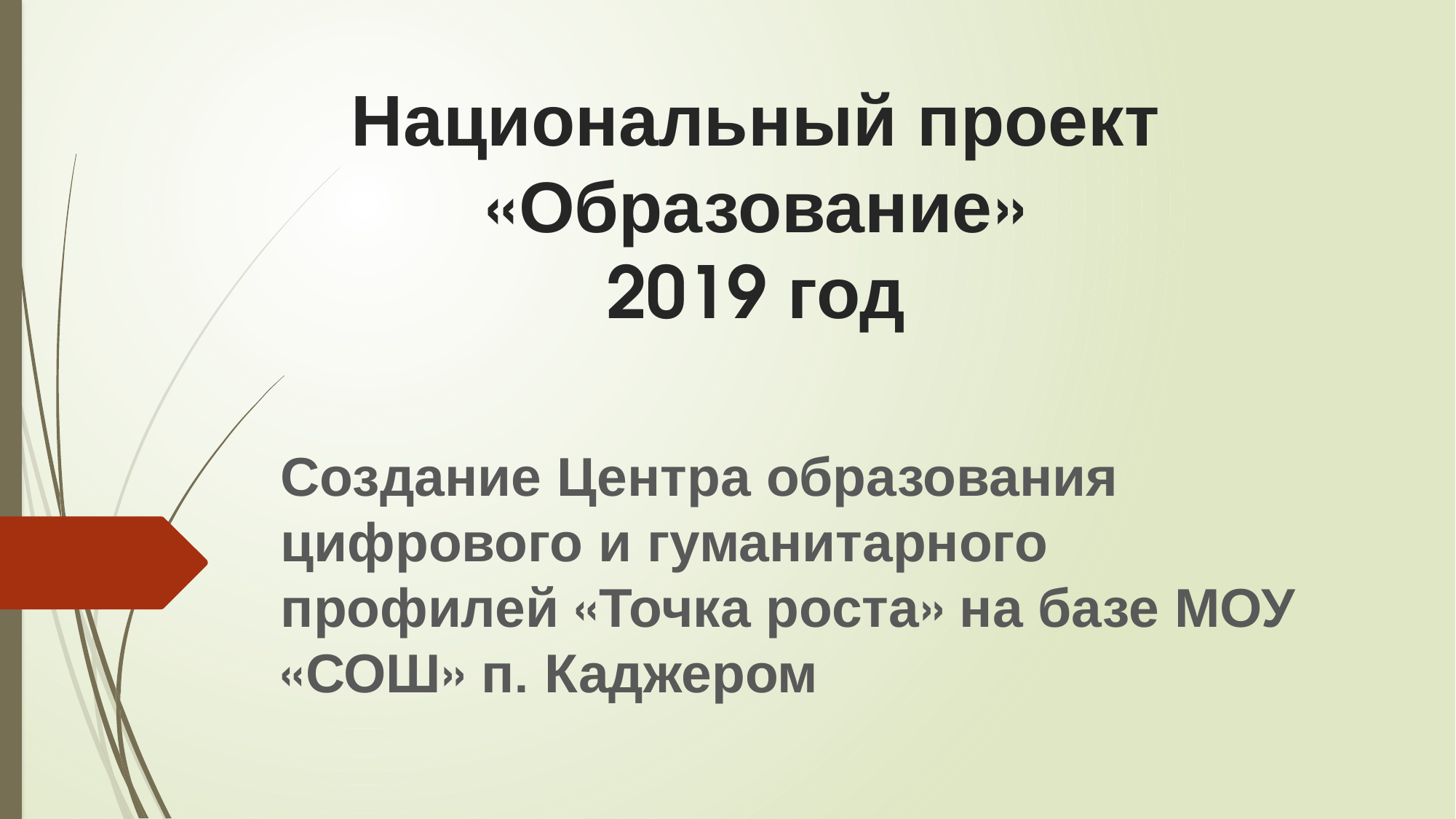

# Национальный проект «Образование» 2019 год
Создание Центра образования цифрового и гуманитарного профилей «Точка роста» на базе МОУ «СОШ» п. Каджером